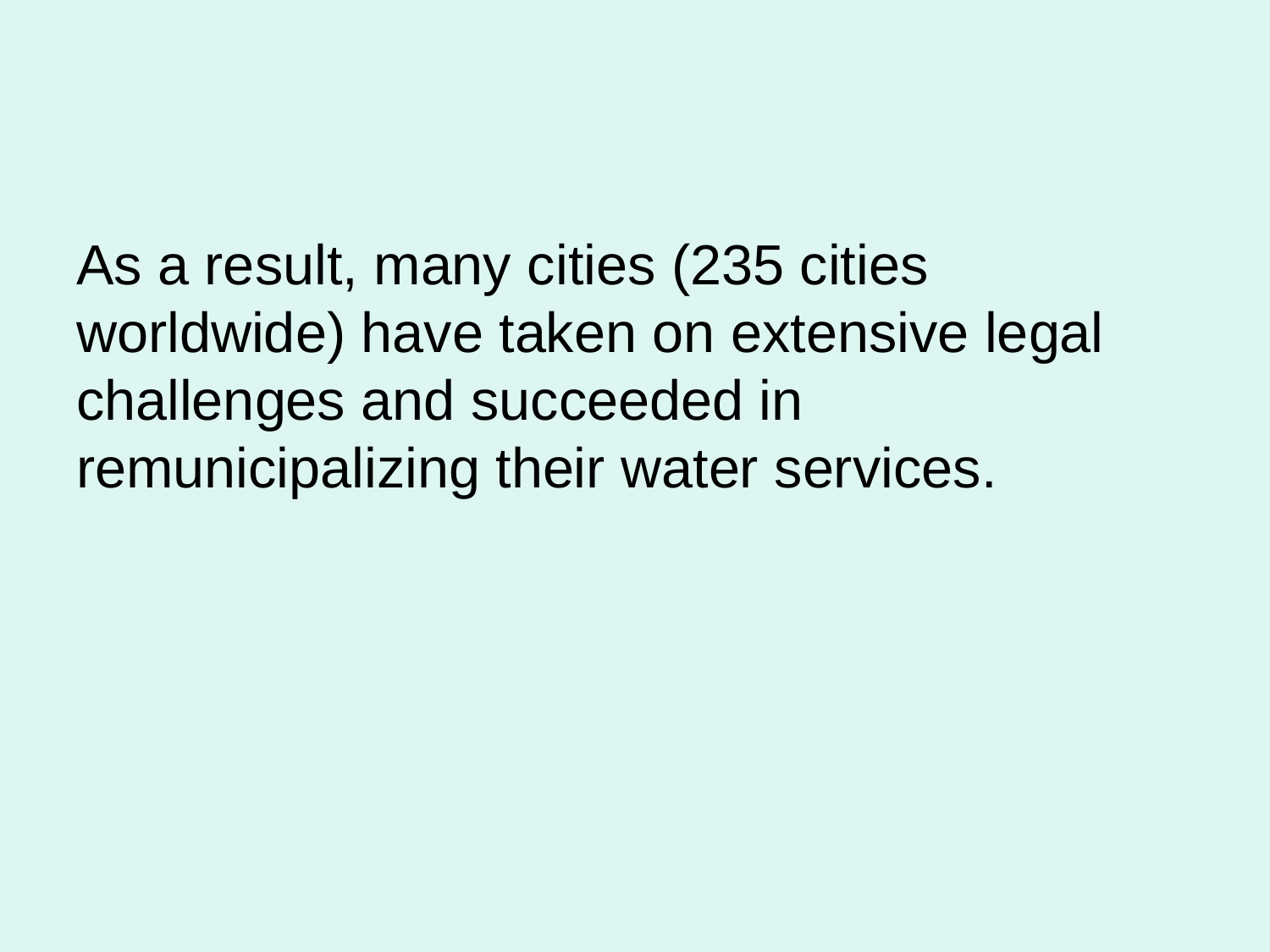

#
As a result, many cities (235 cities worldwide) have taken on extensive legal challenges and succeeded in remunicipalizing their water services.